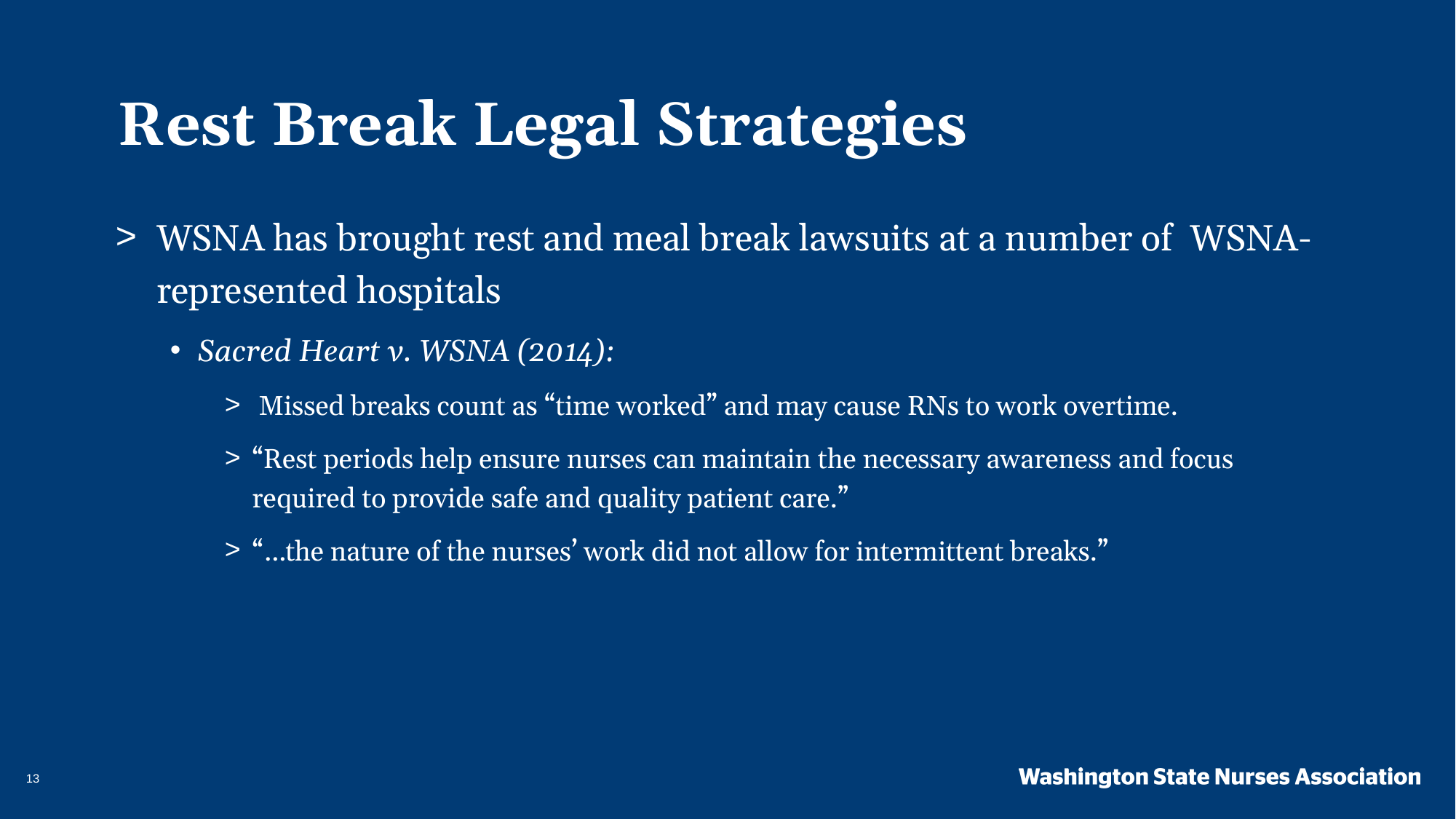

Rest Break Legal Strategies
WSNA has brought rest and meal break lawsuits at a number of  WSNA-represented hospitals
Sacred Heart v. WSNA (2014):
 Missed breaks count as “time worked” and may cause RNs to work overtime.
“Rest periods help ensure nurses can maintain the necessary awareness and focus required to provide safe and quality patient care.”
“…the nature of the nurses’ work did not allow for intermittent breaks.”